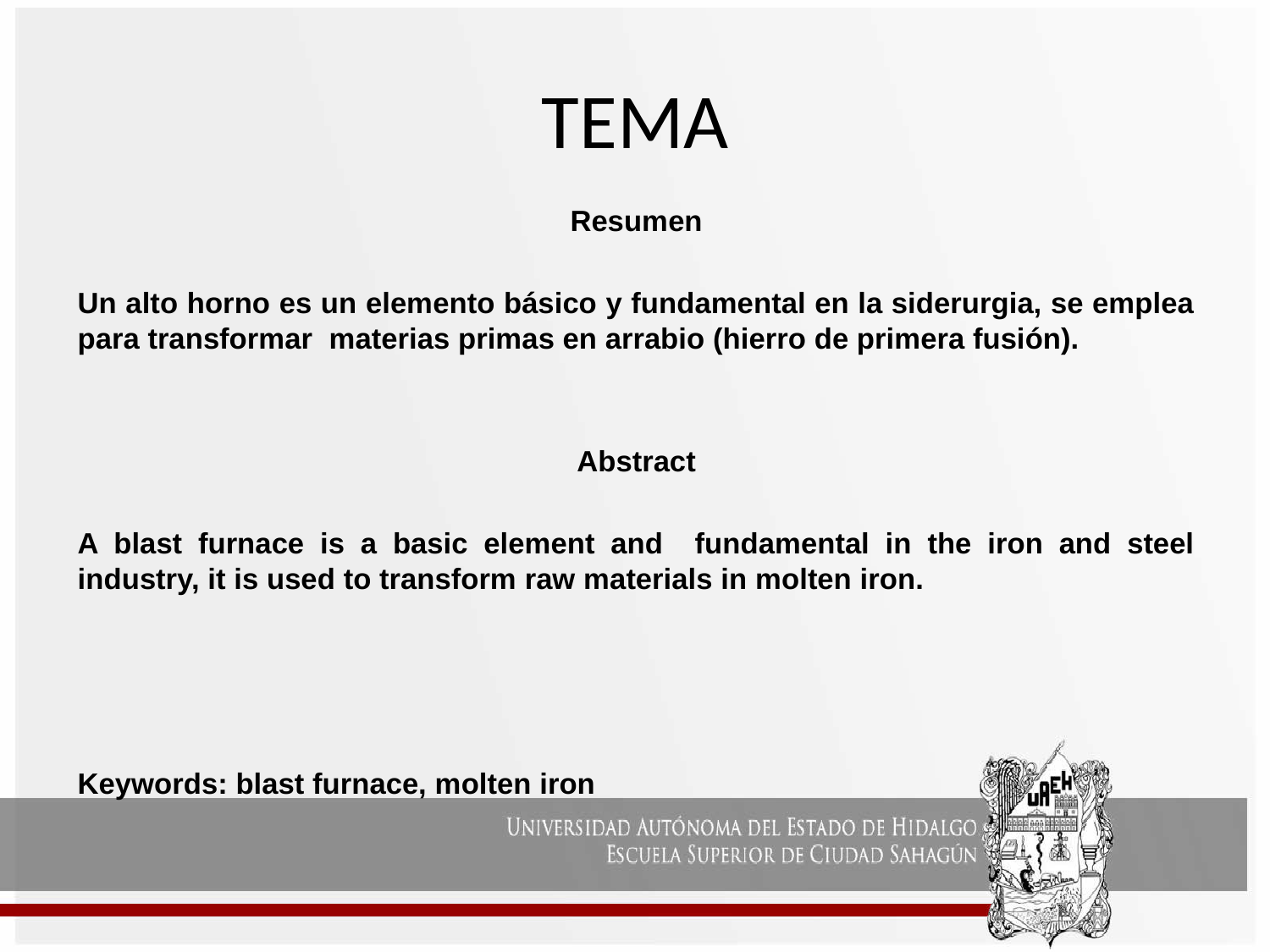

# TEMA
Resumen

Un alto horno es un elemento básico y fundamental en la siderurgia, se emplea para transformar  materias primas en arrabio (hierro de primera fusión).

Abstract

A blast furnace is a basic element and  fundamental in the iron and steel industry, it is used to transform raw materials in molten iron.

Keywords: blast furnace, molten iron